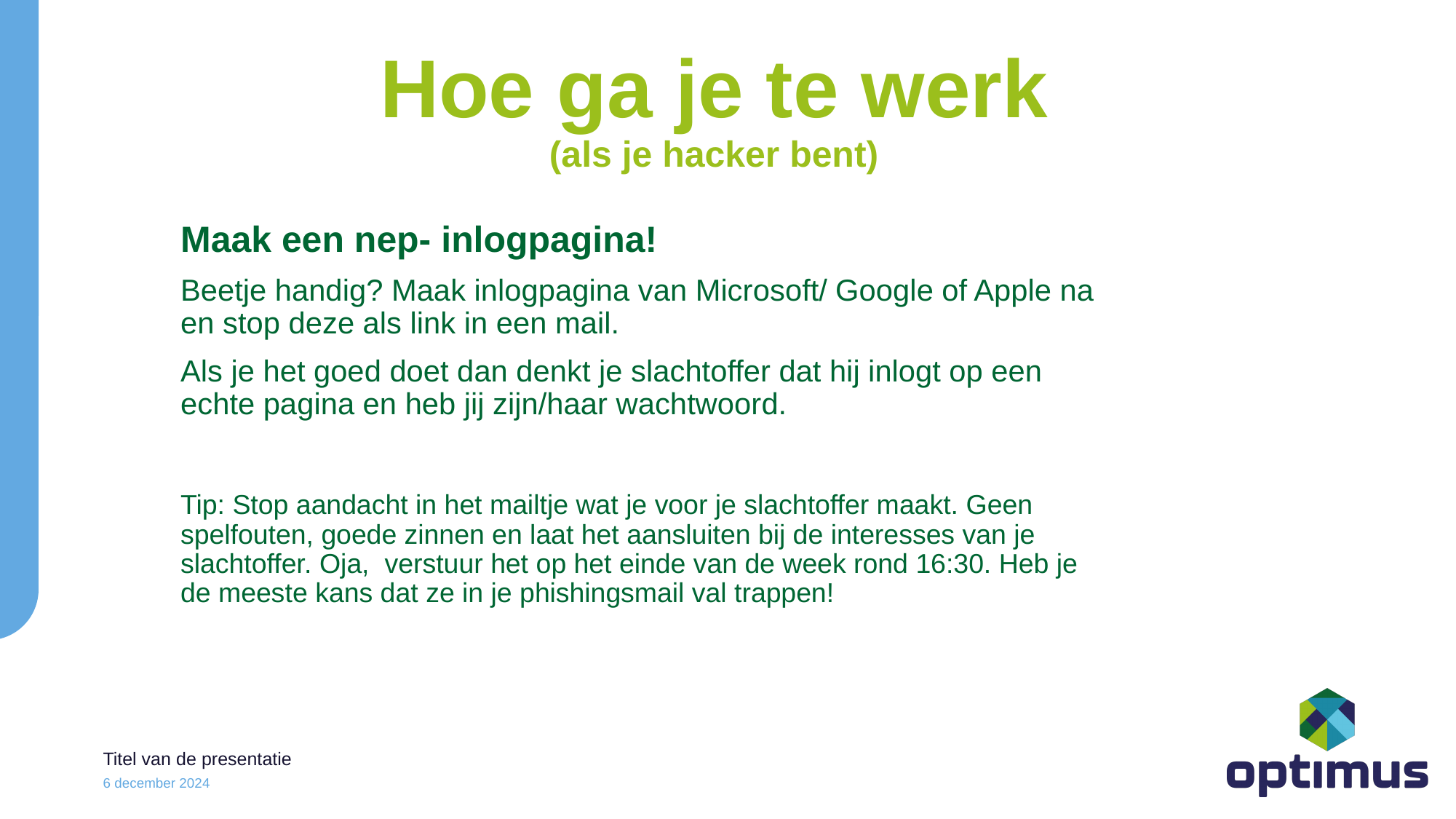

Hoe ga je te werk
(als je hacker bent)
Maak een nep- inlogpagina!
Beetje handig? Maak inlogpagina van Microsoft/ Google of Apple na en stop deze als link in een mail.
Als je het goed doet dan denkt je slachtoffer dat hij inlogt op een echte pagina en heb jij zijn/haar wachtwoord.

Tip: Stop aandacht in het mailtje wat je voor je slachtoffer maakt. Geen spelfouten, goede zinnen en laat het aansluiten bij de interesses van je slachtoffer. Oja,  verstuur het op het einde van de week rond 16:30. Heb je de meeste kans dat ze in je phishingsmail val trappen!
Titel van de presentatie
6 december 2024